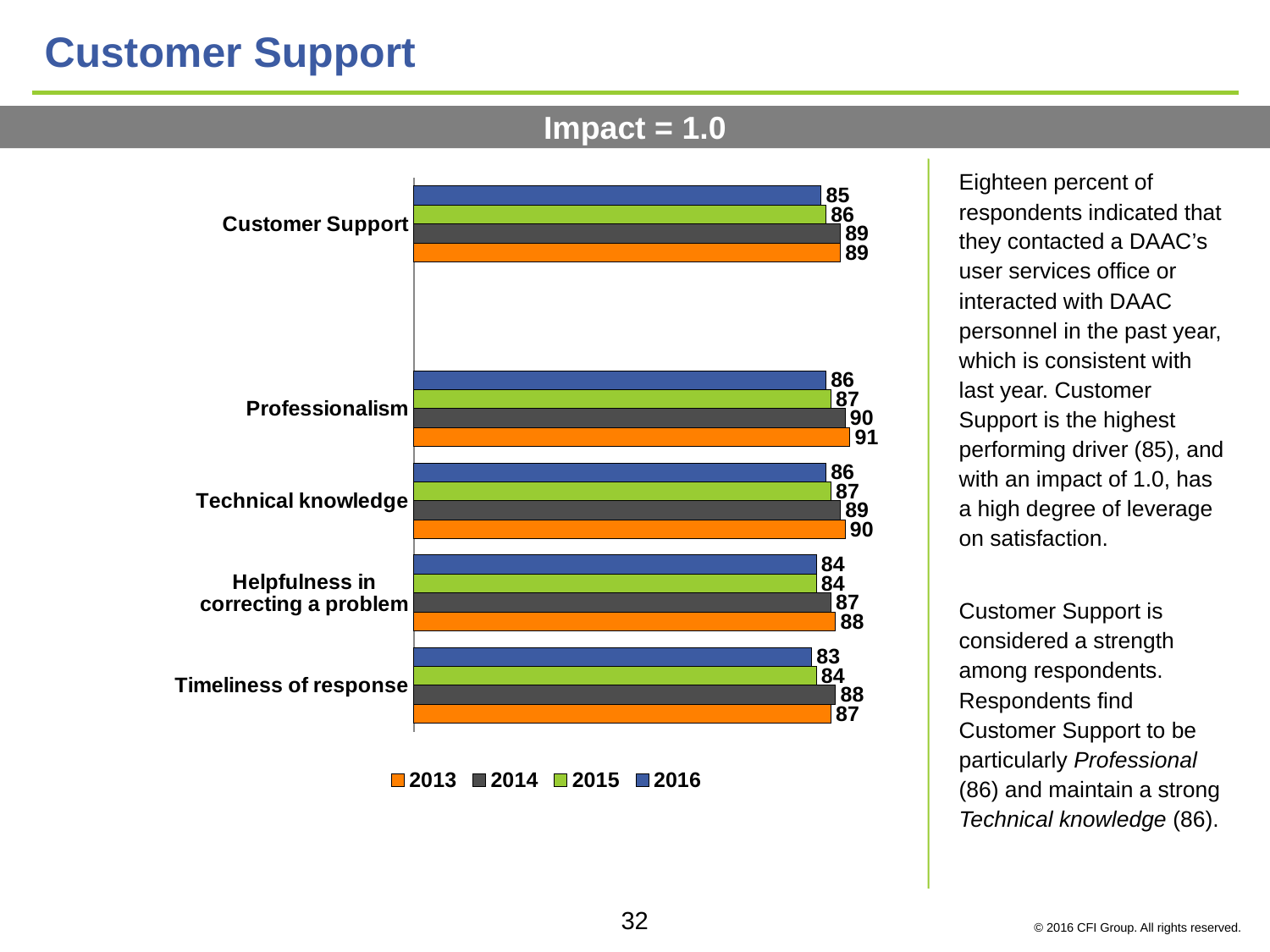

# Customer Support
Impact = 1.0

### Chart

| Category | 2016 | 2015 | 2014 | 2013 |
|---|---|---|---|---|
| Customer Support | 85.0 | 86.0 | 89.0 | 89.0 |
|  | None | None | None | None |
| Professionalism | 86.0 | 87.0 | 90.0 | 91.0 |
| Technical knowledge | 86.0 | 87.0 | 89.0 | 90.0 |
| Helpfulness in
correcting a problem | 84.0 | 84.0 | 87.0 | 88.0 |
| Timeliness of response | 83.0 | 84.0 | 88.0 | 87.0 |
Eighteen percent of respondents indicated that they contacted a DAAC’s user services office or interacted with DAAC personnel in the past year, which is consistent with last year. Customer Support is the highest performing driver (85), and with an impact of 1.0, has a high degree of leverage on satisfaction.

Customer Support is considered a strength among respondents. Respondents find Customer Support to be particularly Professional (86) and maintain a strong Technical knowledge (86).